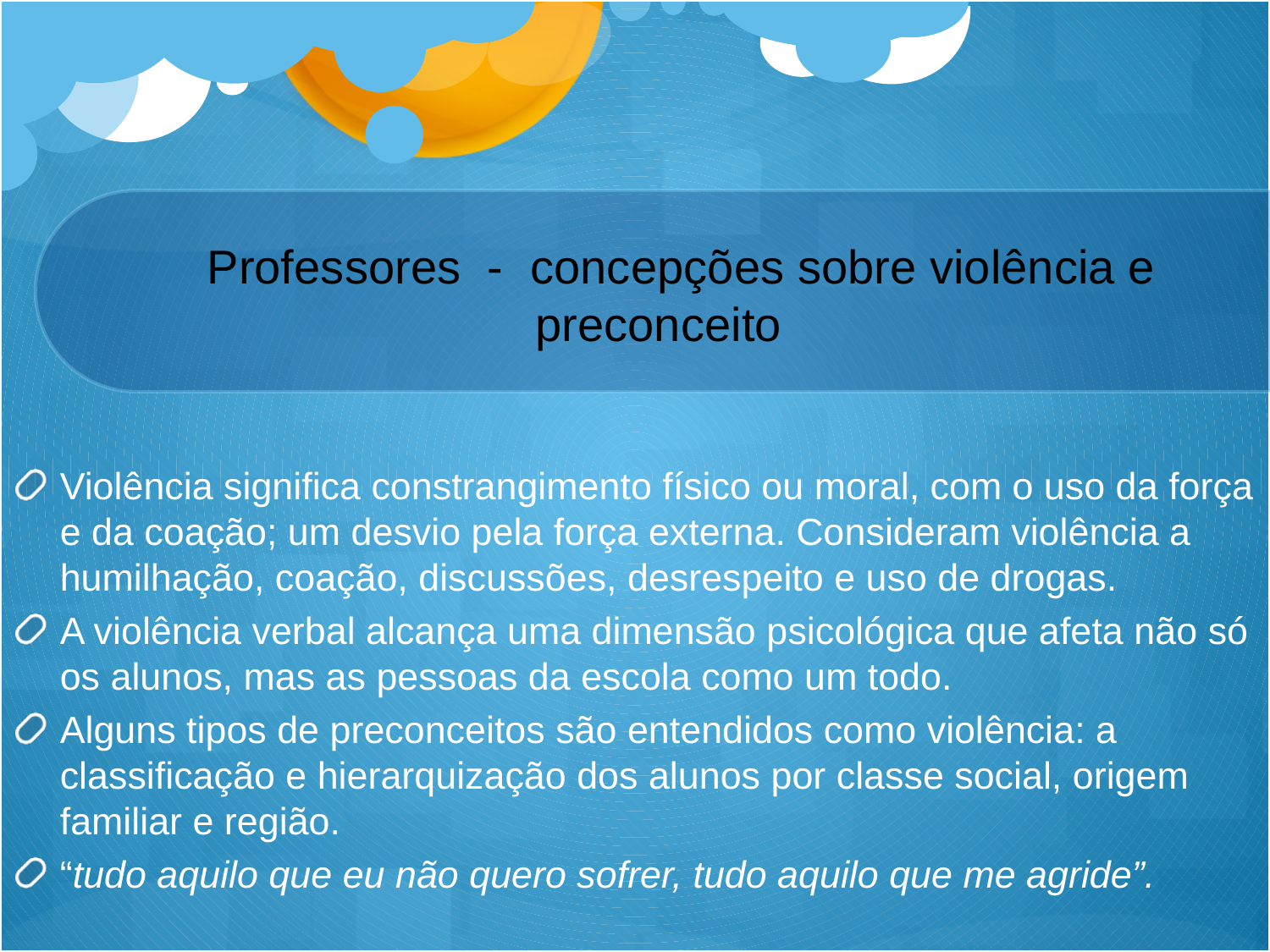

# O QUE DIZEM OS ATORES ESCOLARES?

       Professores  -  concepções sobre violência e preconceito

Violência significa constrangimento físico ou moral, com o uso da força e da coação; um desvio pela força externa. Consideram violência a humilhação, coação, discussões, desrespeito e uso de drogas.
A violência verbal alcança uma dimensão psicológica que afeta não só os alunos, mas as pessoas da escola como um todo.
Alguns tipos de preconceitos são entendidos como violência: a classificação e hierarquização dos alunos por classe social, origem familiar e região.
“tudo aquilo que eu não quero sofrer, tudo aquilo que me agride”.